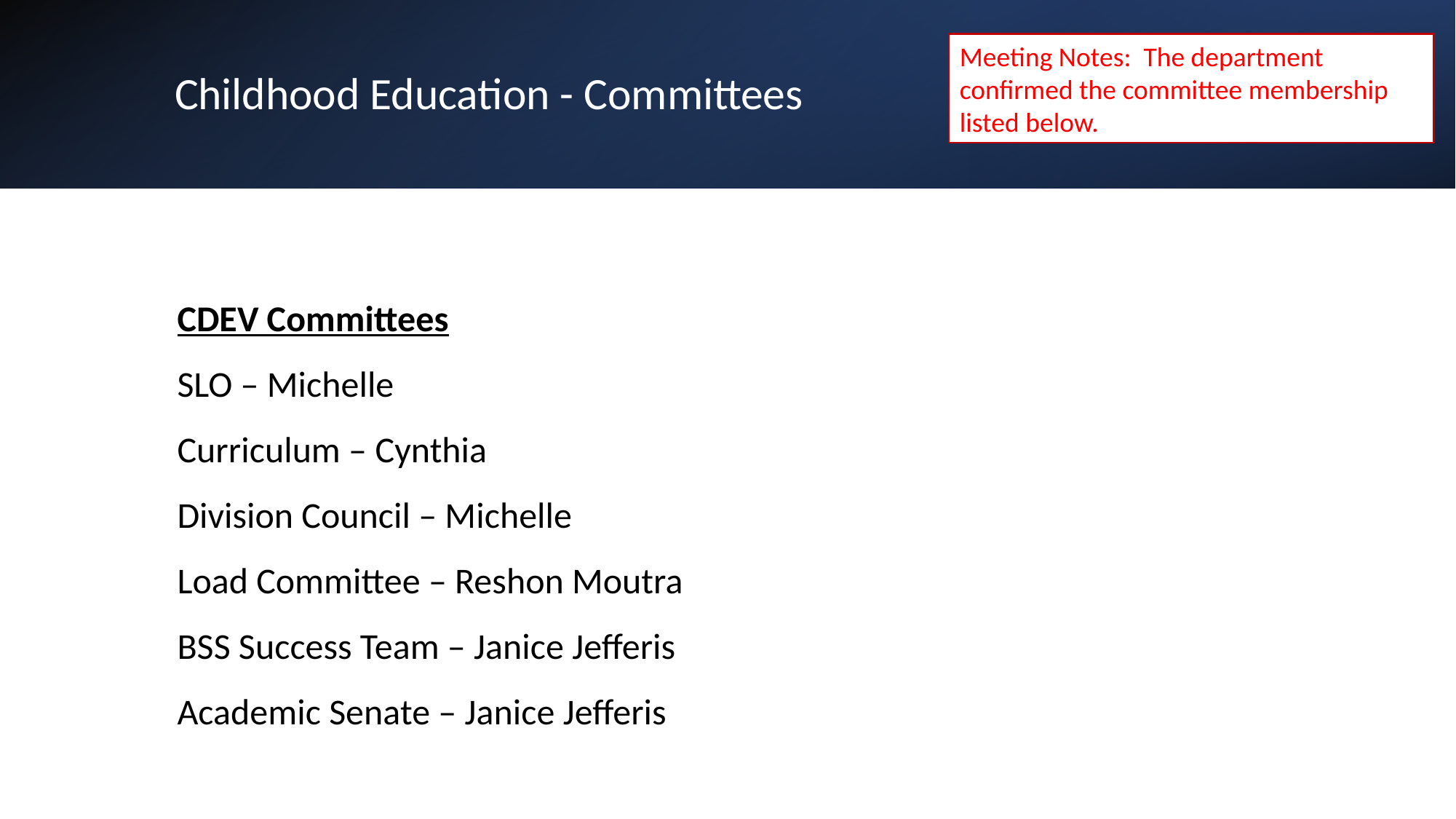

Meeting Notes:  The department confirmed the committee membership listed below.
# Childhood Education - Committees
CDEV Committees
SLO – Michelle
Curriculum – Cynthia
Division Council – Michelle
Load Committee – Reshon Moutra
BSS Success Team – Janice Jefferis
Academic Senate – Janice Jefferis